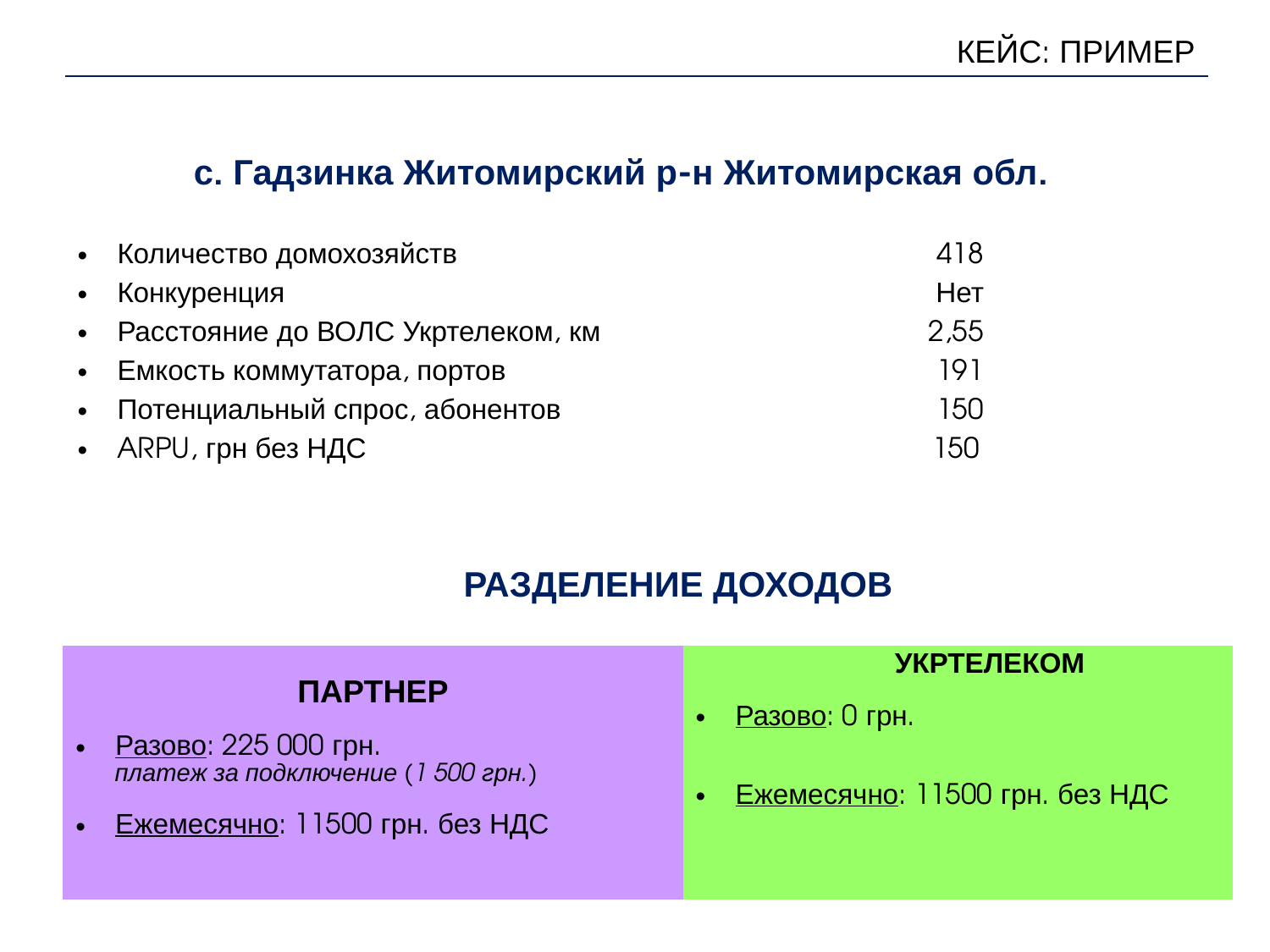

# КЕЙС: ПРИМЕР
с. Гадзинка Житомирский р-н Житомирская обл.
| Количество домохозяйств | 418 |
| --- | --- |
| Конкуренция | Нет |
| Расстояние до ВОЛС Укртелеком, км | 2,55 |
| Емкость коммутатора, портов | 191 |
| Потенциальный спрос, абонентов | 150 |
| ARPU, грн без НДС | 150 |
РАЗДЕЛЕНИЕ ДОХОДОВ
| ПАРТНЕР Разово: 225 000 грн. платеж за подключение (1 500 грн.) Ежемесячно: 11500 грн. без НДС | УКРТЕЛЕКОМ Разово: 0 грн. Ежемесячно: 11500 грн. без НДС |
| --- | --- |